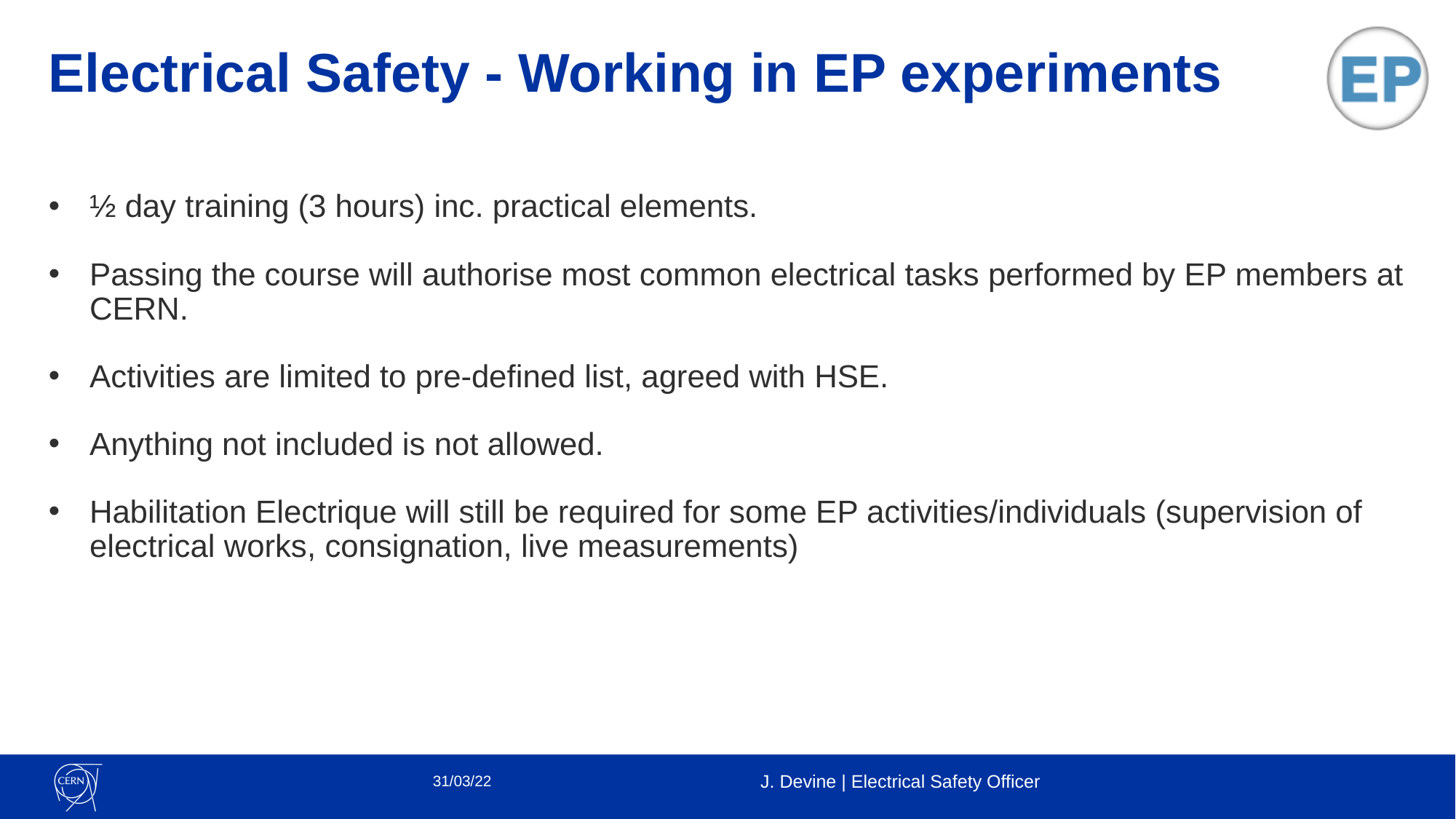

# Electrical Safety - Working in EP experiments
½ day training (3 hours) inc. practical elements.
Passing the course will authorise most common electrical tasks performed by EP members at CERN.
Activities are limited to pre-defined list, agreed with HSE.
Anything not included is not allowed.
Habilitation Electrique will still be required for some EP activities/individuals (supervision of electrical works, consignation, live measurements)
31/03/22
J. Devine | Electrical Safety Officer